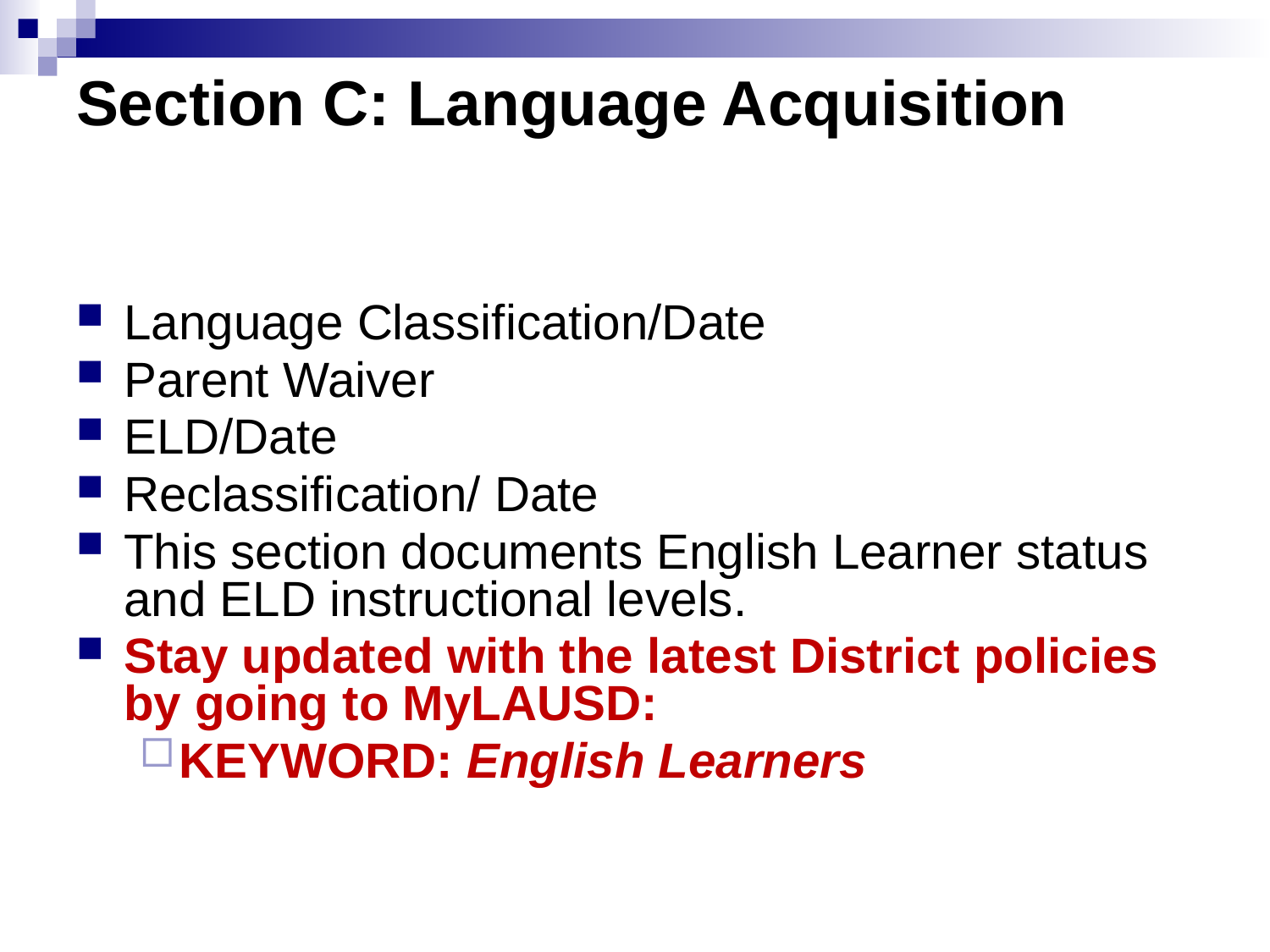

# Section C: Language Acquisition

Language Classification/Date
Parent Waiver
ELD/Date
Reclassification/ Date
This section documents English Learner status and ELD instructional levels.
Stay updated with the latest District policies by going to MyLAUSD:
KEYWORD: English Learners